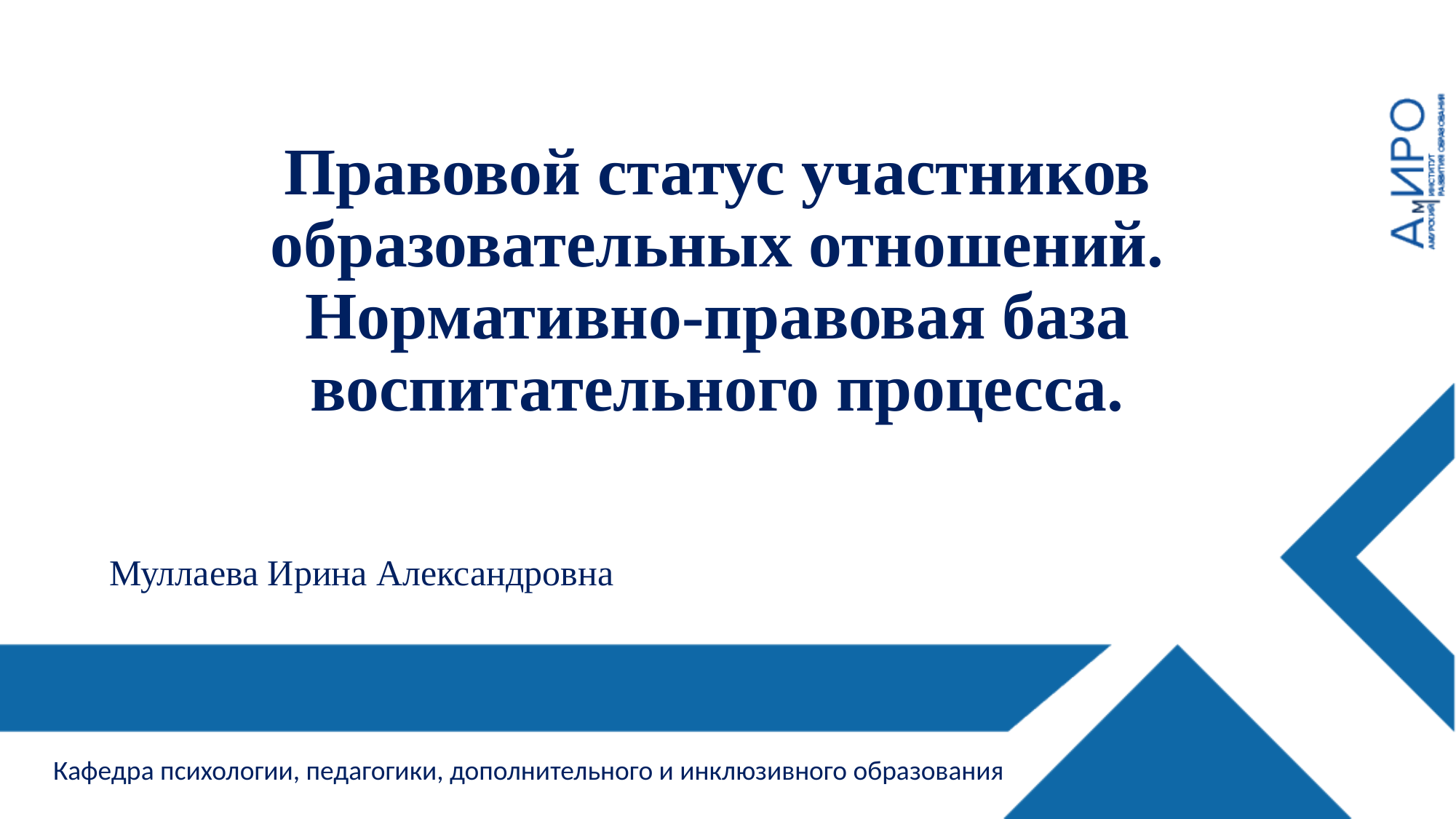

# Правовой статус участников образовательных отношений. Нормативно-правовая база воспитательного процесса.
Муллаева Ирина Александровна

Кафедра психологии, педагогики, дополнительного и инклюзивного образования